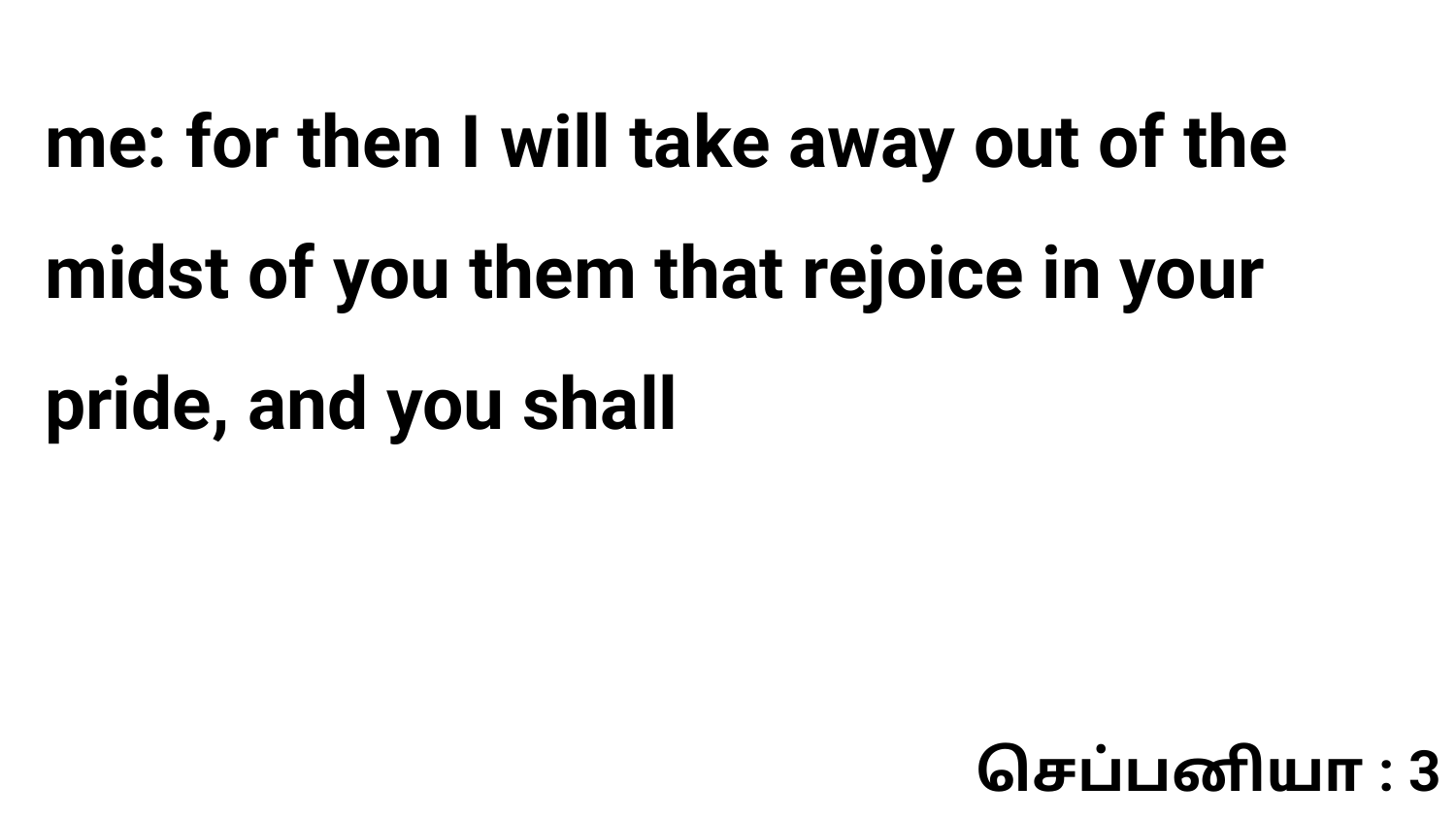

me: for then I will take away out of the midst of you them that rejoice in your pride, and you shall
செப்பனியா : 3